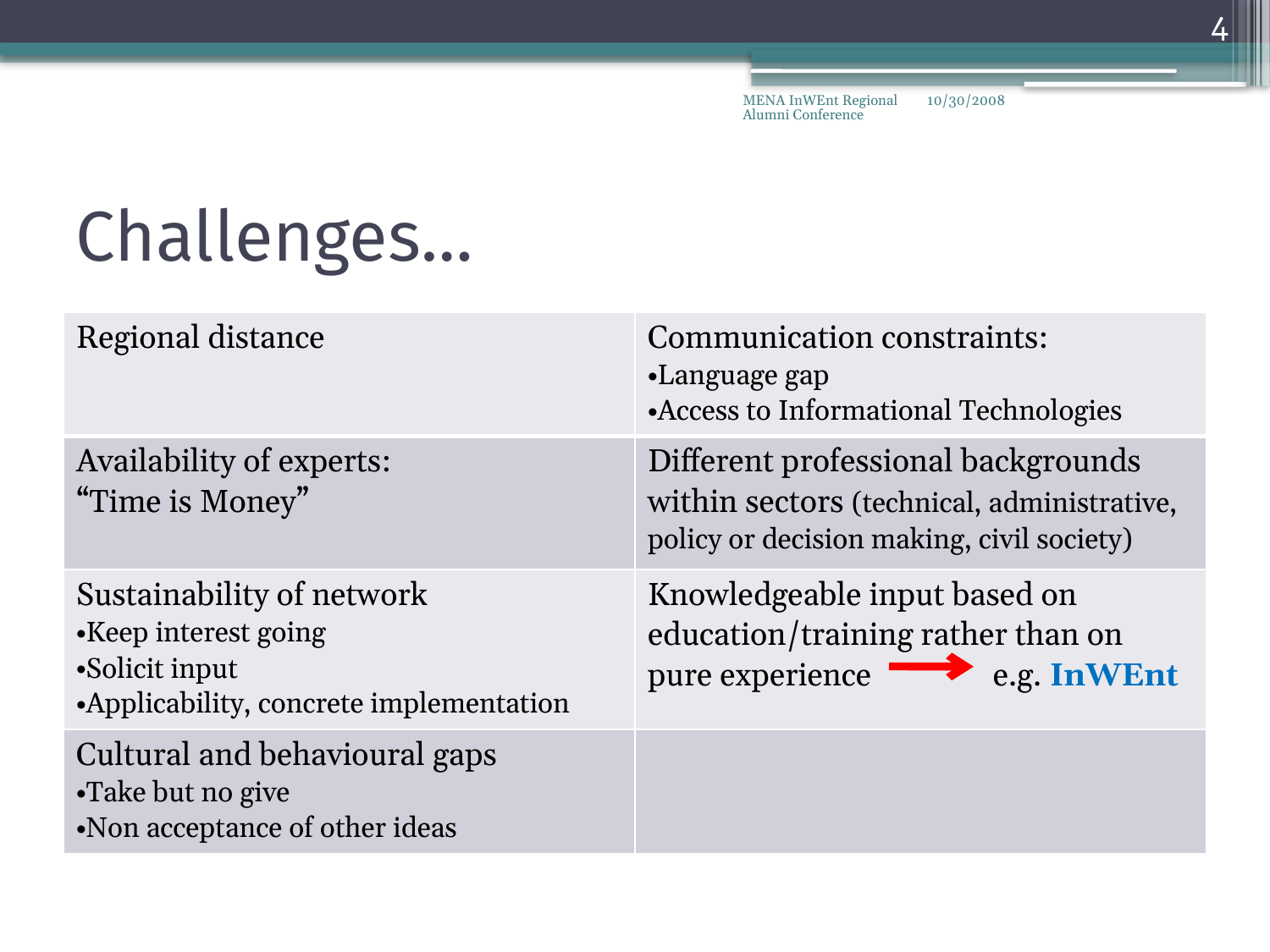

4
MENA InWEnt Regional Alumni Conference
10/30/2008
# Challenges…
| Regional distance | Communication constraints: Language gap Access to Informational Technologies |
| --- | --- |
| Availability of experts: “Time is Money” | Different professional backgrounds within sectors (technical, administrative, policy or decision making, civil society) |
| Sustainability of network Keep interest going Solicit input Applicability, concrete implementation | Knowledgeable input based on education/training rather than on pure experience e.g. InWEnt |
| Cultural and behavioural gaps Take but no give Non acceptance of other ideas |  |